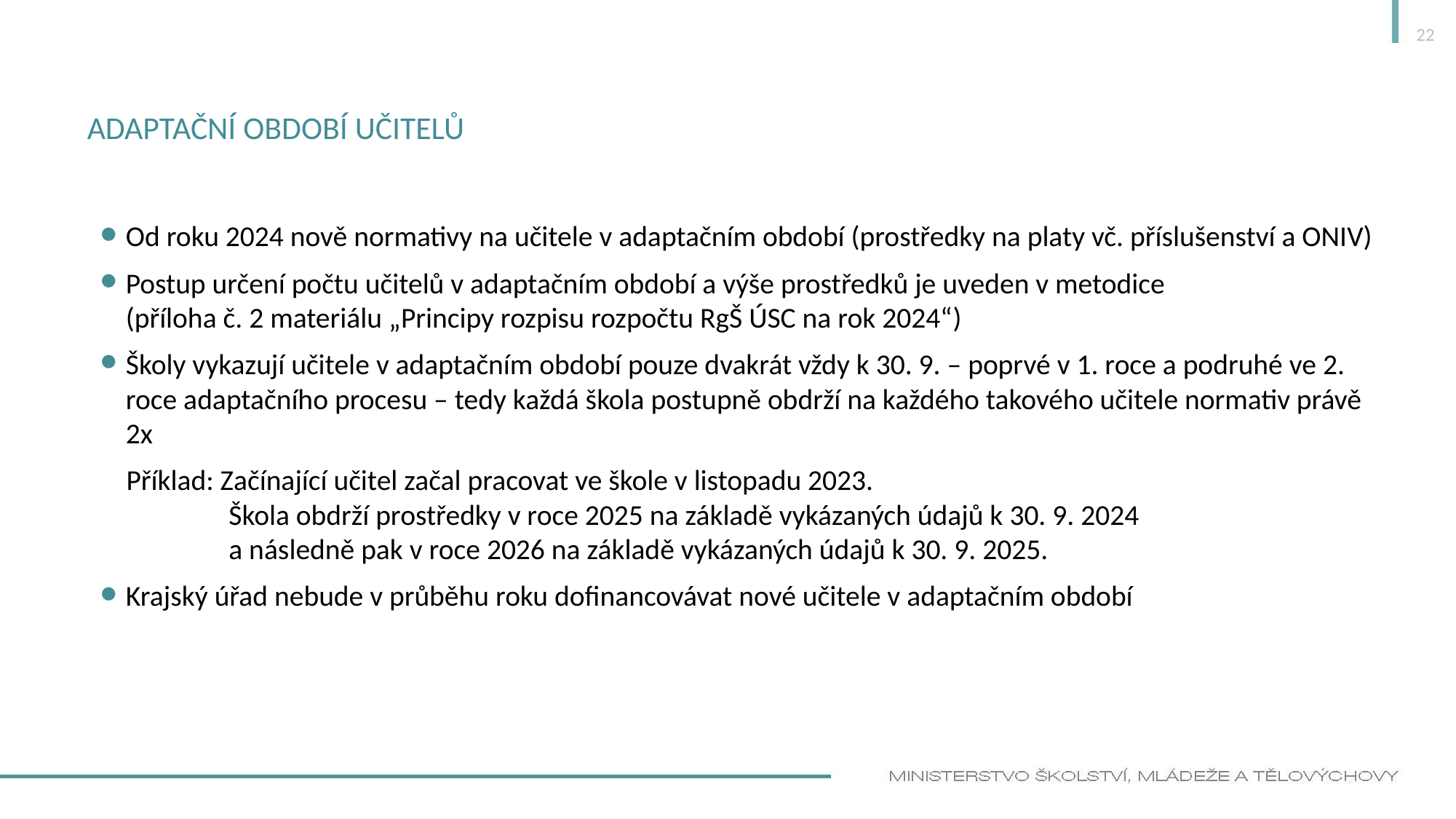

22
# Adaptační období učitelů
Od roku 2024 nově normativy na učitele v adaptačním období (prostředky na platy vč. příslušenství a ONIV)
Postup určení počtu učitelů v adaptačním období a výše prostředků je uveden v metodice
(příloha č. 2 materiálu „Principy rozpisu rozpočtu RgŠ ÚSC na rok 2024“)
Školy vykazují učitele v adaptačním období pouze dvakrát vždy k 30. 9. – poprvé v 1. roce a podruhé ve 2. roce adaptačního procesu – tedy každá škola postupně obdrží na každého takového učitele normativ právě 2x
    Příklad: Začínající učitel začal pracovat ve škole v listopadu 2023.
	   Škola obdrží prostředky v roce 2025 na základě vykázaných údajů k 30. 9. 2024
	   a následně pak v roce 2026 na základě vykázaných údajů k 30. 9. 2025.
Krajský úřad nebude v průběhu roku dofinancovávat nové učitele v adaptačním období